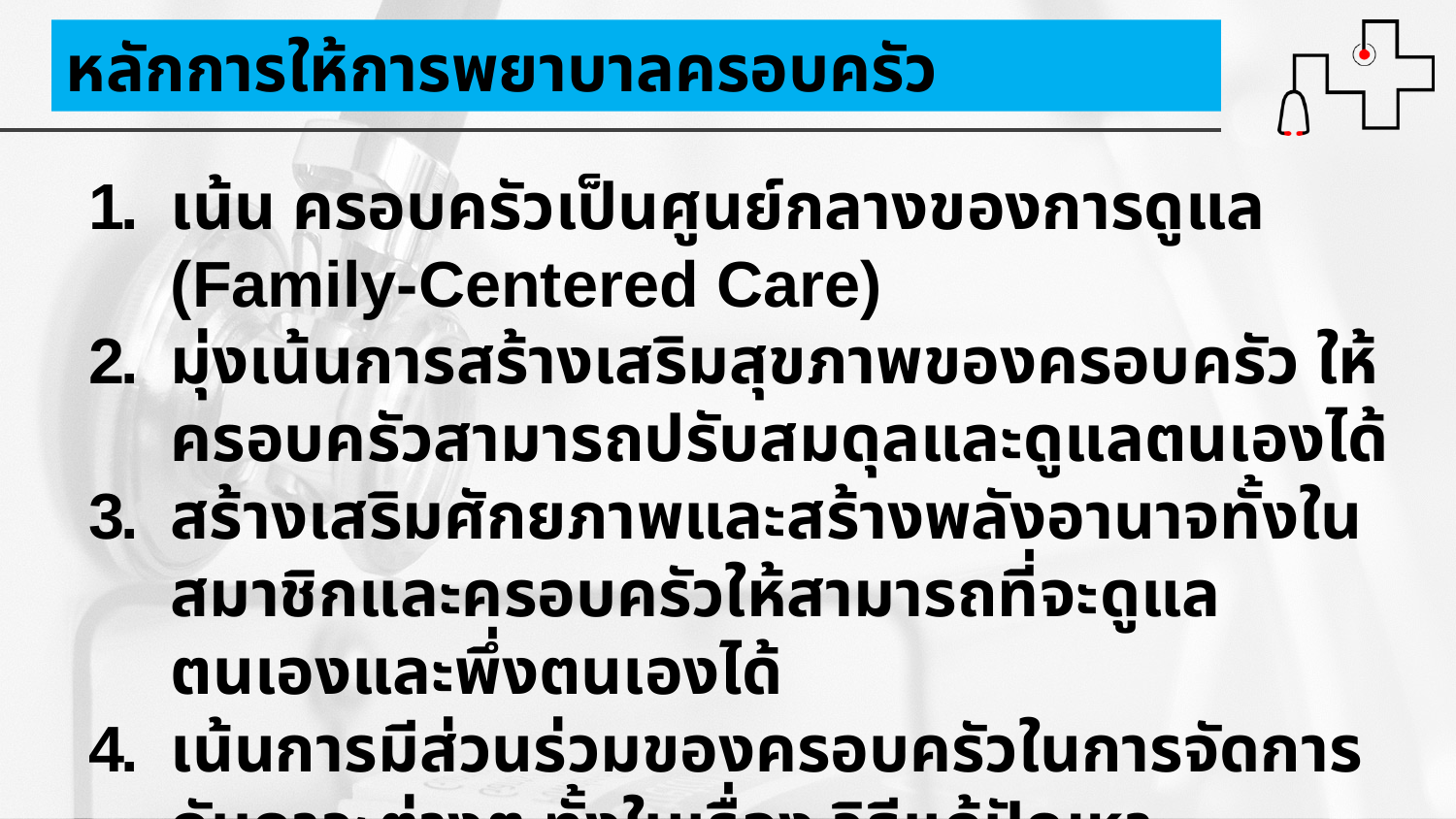

หลักการให้การพยาบาลครอบครัว
เน้น ครอบครัวเป็นศูนย์กลางของการดูแล (Family-Centered Care)
มุ่งเน้นการสร้างเสริมสุขภาพของครอบครัว ให้ครอบครัวสามารถปรับสมดุลและดูแลตนเองได้
สร้างเสริมศักยภาพและสร้างพลังอานาจทั้งในสมาชิกและครอบครัวให้สามารถที่จะดูแลตนเองและพึ่งตนเองได้
เน้นการมีส่วนร่วมของครอบครัวในการจัดการกับภาวะต่างๆ ทั้งในเรื่อง วิธีแก้ปัญหาทรัพยากรบุคคล และทรัพยากรอื่นๆ
ส่งเสริมให้มีเครือข่ายในการร่วมดูแลและช่วยเหลือครอบครัว